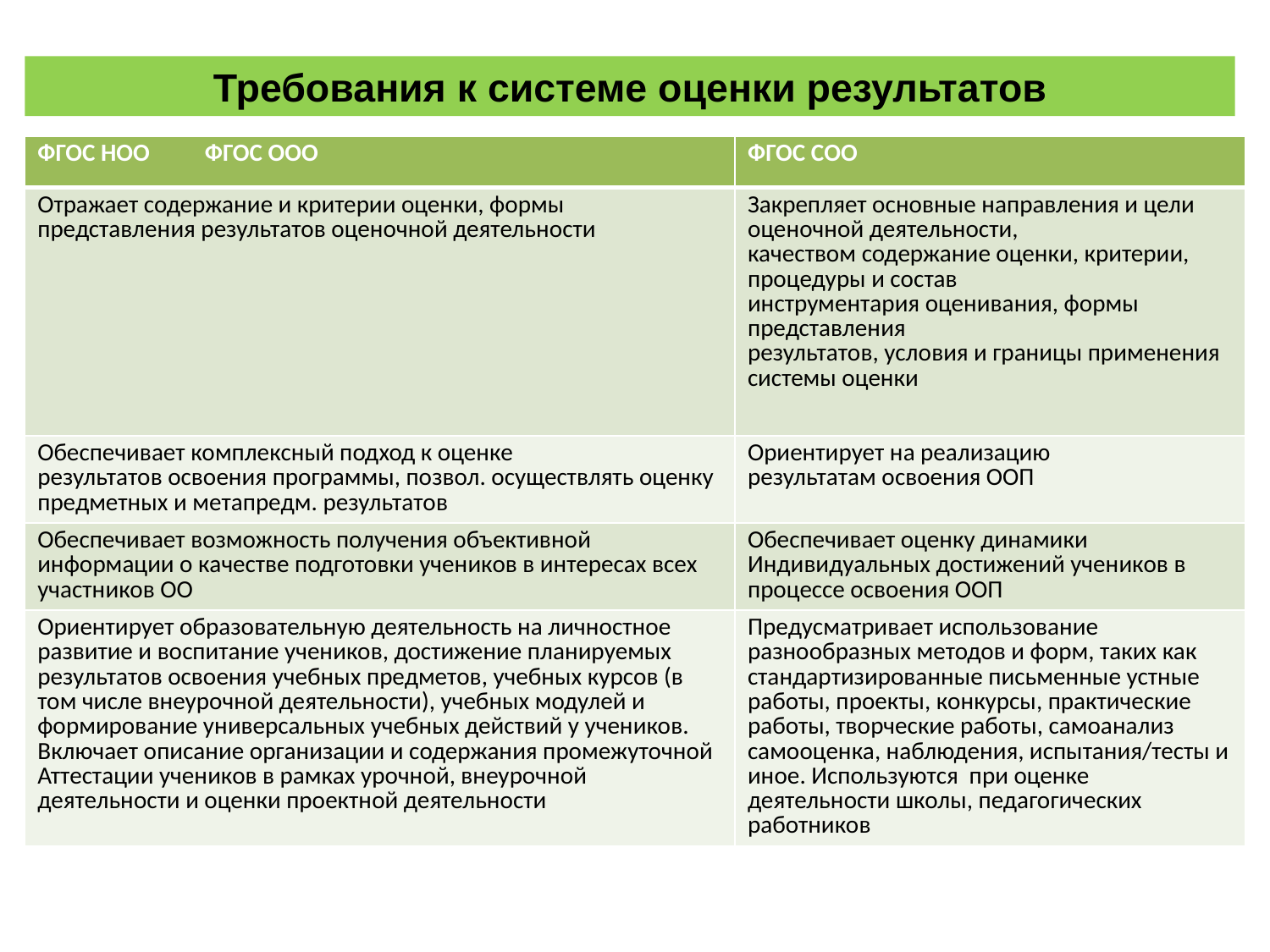

# Требования к системе оценки результатов
| ФГОС НОО ФГОС ООО | ФГОС СОО |
| --- | --- |
| Отражает содержание и критерии оценки, формы представления результатов оценочной деятельности | Закрепляет основные направления и цели оценочной деятельности, качеством содержание оценки, критерии, процедуры и состав инструментария оценивания, формы представления результатов, условия и границы применения системы оценки |
| Обеспечивает комплексный подход к оценке результатов освоения программы, позвол. осуществлять оценку предметных и метапредм. результатов | Ориентирует на реализацию результатам освоения ООП |
| Обеспечивает возможность получения объективной информации о качестве подготовки учеников в интересах всех участников ОО | Обеспечивает оценку динамики Индивидуальных достижений учеников в процессе освоения ООП |
| Ориентирует образовательную деятельность на личностное развитие и воспитание учеников, достижение планируемых результатов освоения учебных предметов, учебных курсов (в том числе внеурочной деятельности), учебных модулей и формирование универсальных учебных действий у учеников. Включает описание организации и содержания промежуточной Аттестации учеников в рамках урочной, внеурочной деятельности и оценки проектной деятельности | Предусматривает использование разнообразных методов и форм, таких как стандартизированные письменные устные работы, проекты, конкурсы, практические работы, творческие работы, самоанализ самооценка, наблюдения, испытания/тесты и иное. Используются при оценке деятельности школы, педагогических работников |